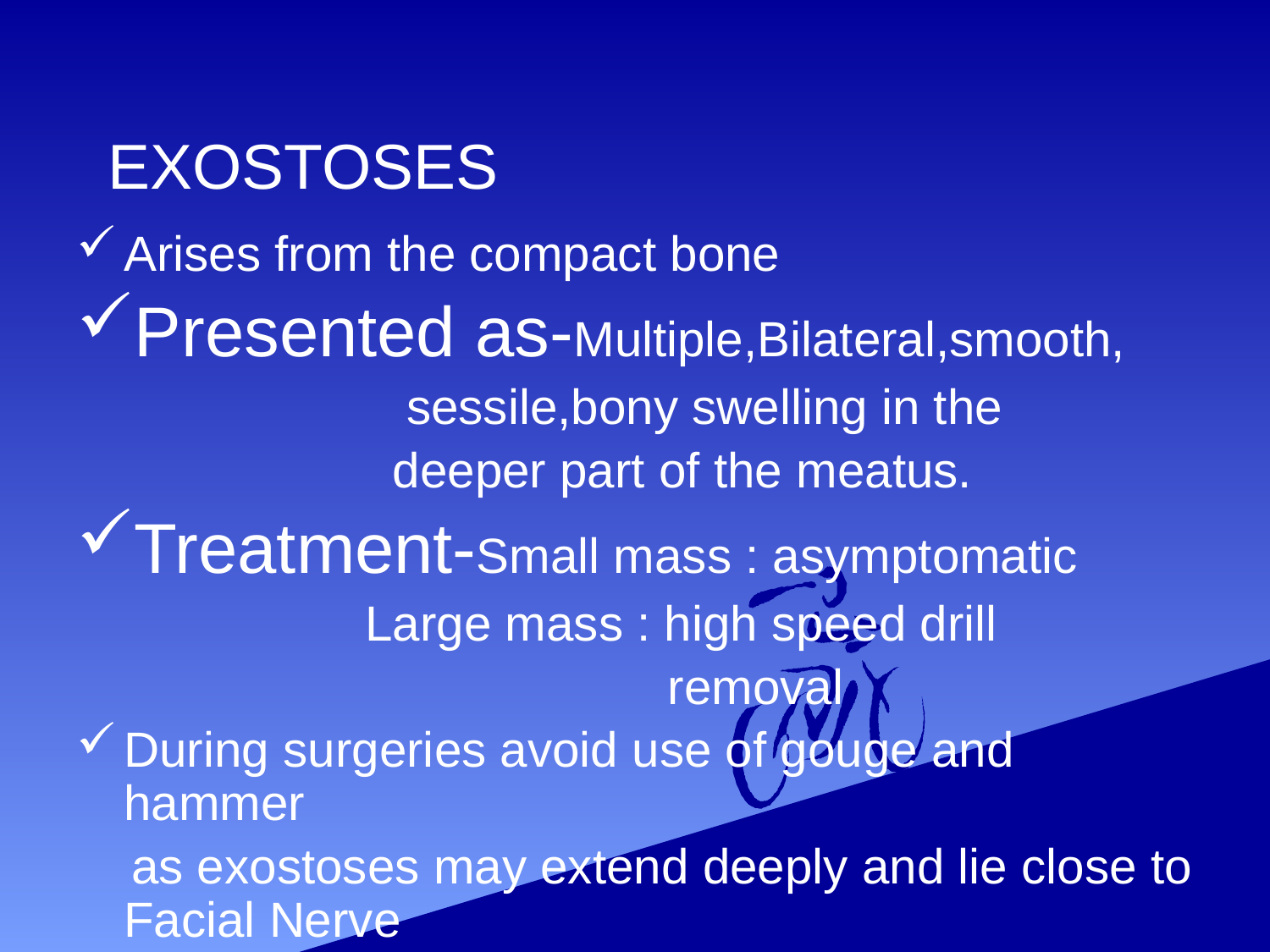

# EXOSTOSES
Arises from the compact bone
Presented as-Multiple,Bilateral,smooth,
                        sessile,bony swelling in the
                       deeper part of the meatus.
Treatment-Small mass : asymptomatic
                     Large mass : high speed drill
                                           removal
During surgeries avoid use of gouge and hammer
    as exostoses may extend deeply and lie close to Facial Nerve